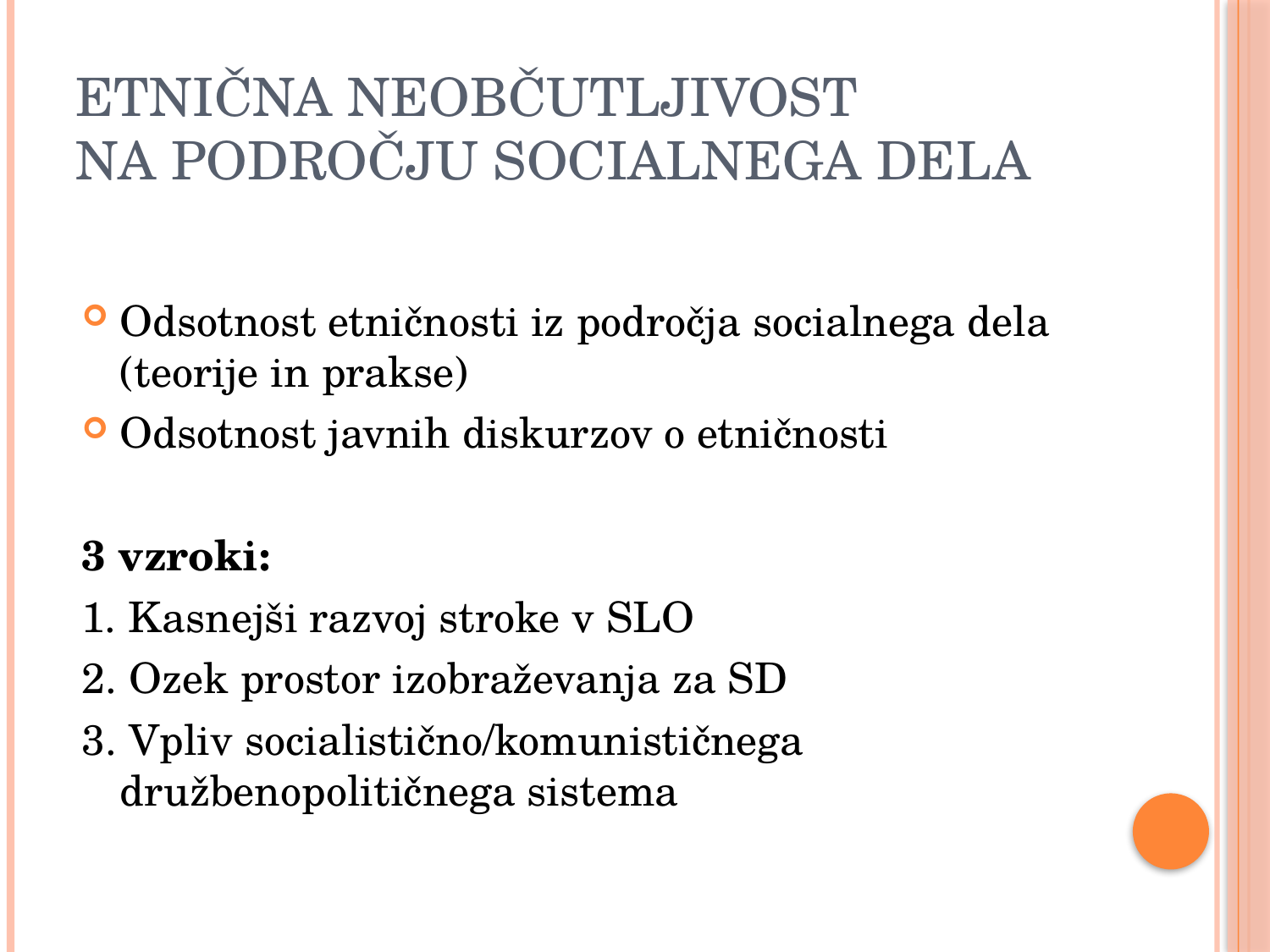

# Etnična neobčutljivost na področju socialnega dela
Odsotnost etničnosti iz področja socialnega dela (teorije in prakse)
Odsotnost javnih diskurzov o etničnosti

3 vzroki:
1. Kasnejši razvoj stroke v SLO
2. Ozek prostor izobraževanja za SD
3. Vpliv socialistično/komunističnega  družbenopolitičnega sistema